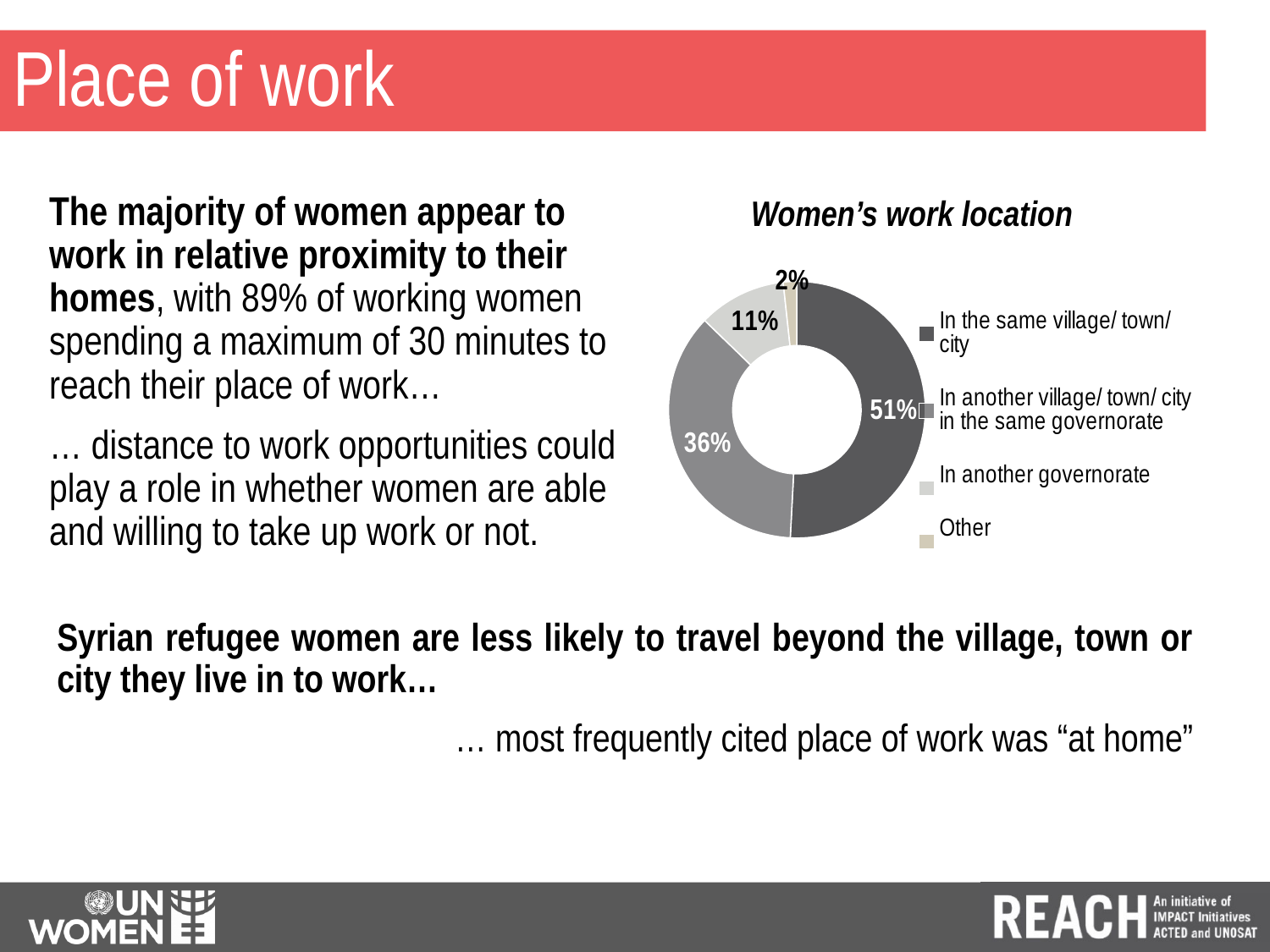

# Place of work
The majority of women appear to work in relative proximity to their homes, with 89% of working women spending a maximum of 30 minutes to reach their place of work…
… distance to work opportunities could play a role in whether women are able and willing to take up work or not.
Women’s work location

### Chart

| Category |  |
|---|---|
| In the same village/ town/ city | 0.5082277931414816 |
| In another village/ town/ city in the same governorate | 0.36425075944529284 |
| In another governorate | 0.11047367894829734 |
| Other | 0.017047768464929638 |
Syrian refugee women are less likely to travel beyond the village, town or city they live in to work…
… most frequently cited place of work was “at home”